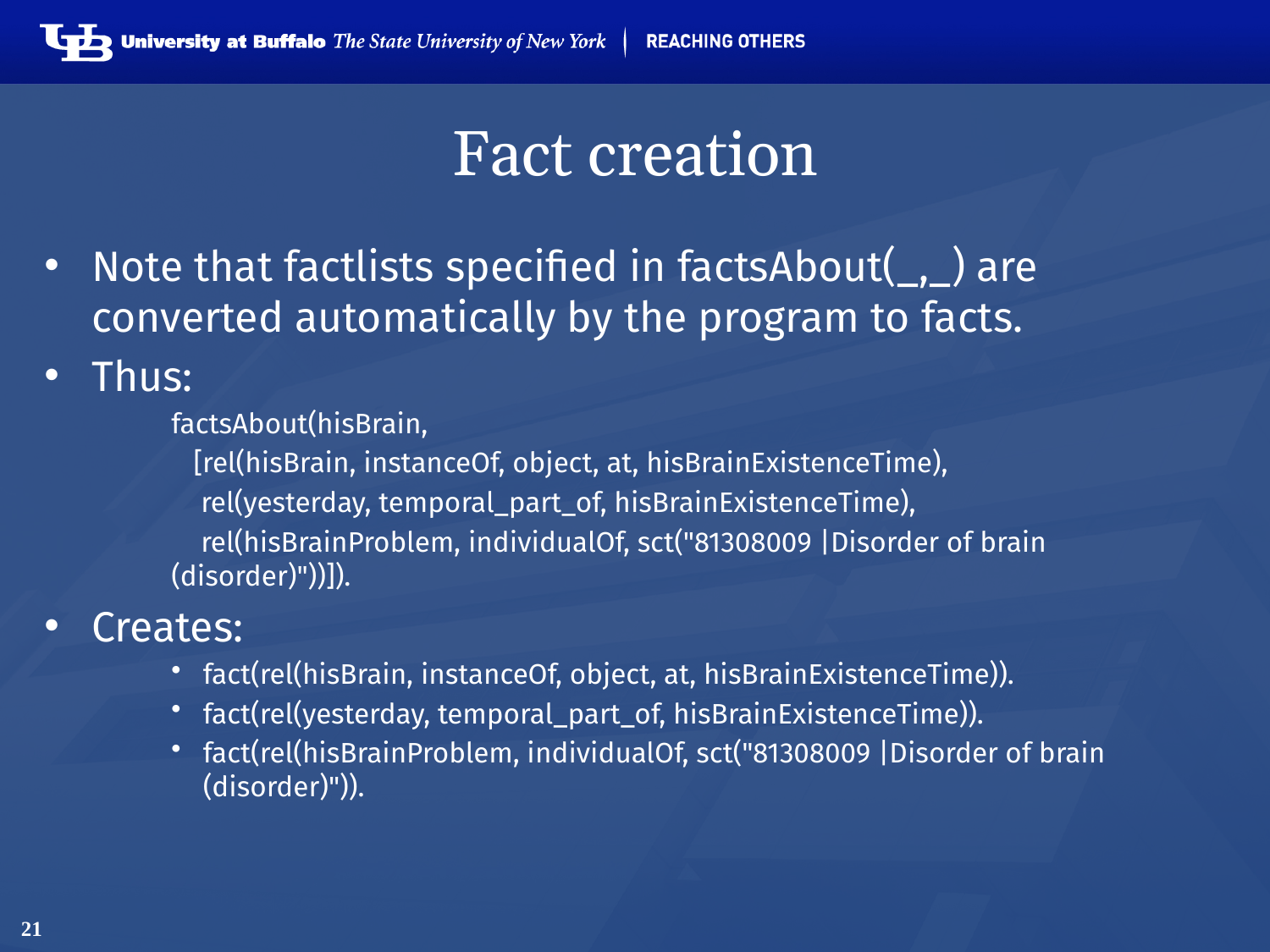

# Fact creation
Note that factlists specified in factsAbout(_,_) are converted automatically by the program to facts.
Thus:
factsAbout(hisBrain,
   [rel(hisBrain, instanceOf, object, at, hisBrainExistenceTime),
    rel(yesterday, temporal_part_of, hisBrainExistenceTime),
    rel(hisBrainProblem, individualOf, sct("81308009 |Disorder of brain (disorder)"))]).
Creates:
fact(rel(hisBrain, instanceOf, object, at, hisBrainExistenceTime)).
fact(rel(yesterday, temporal_part_of, hisBrainExistenceTime)).
fact(rel(hisBrainProblem, individualOf, sct("81308009 |Disorder of brain 	(disorder)")).

21